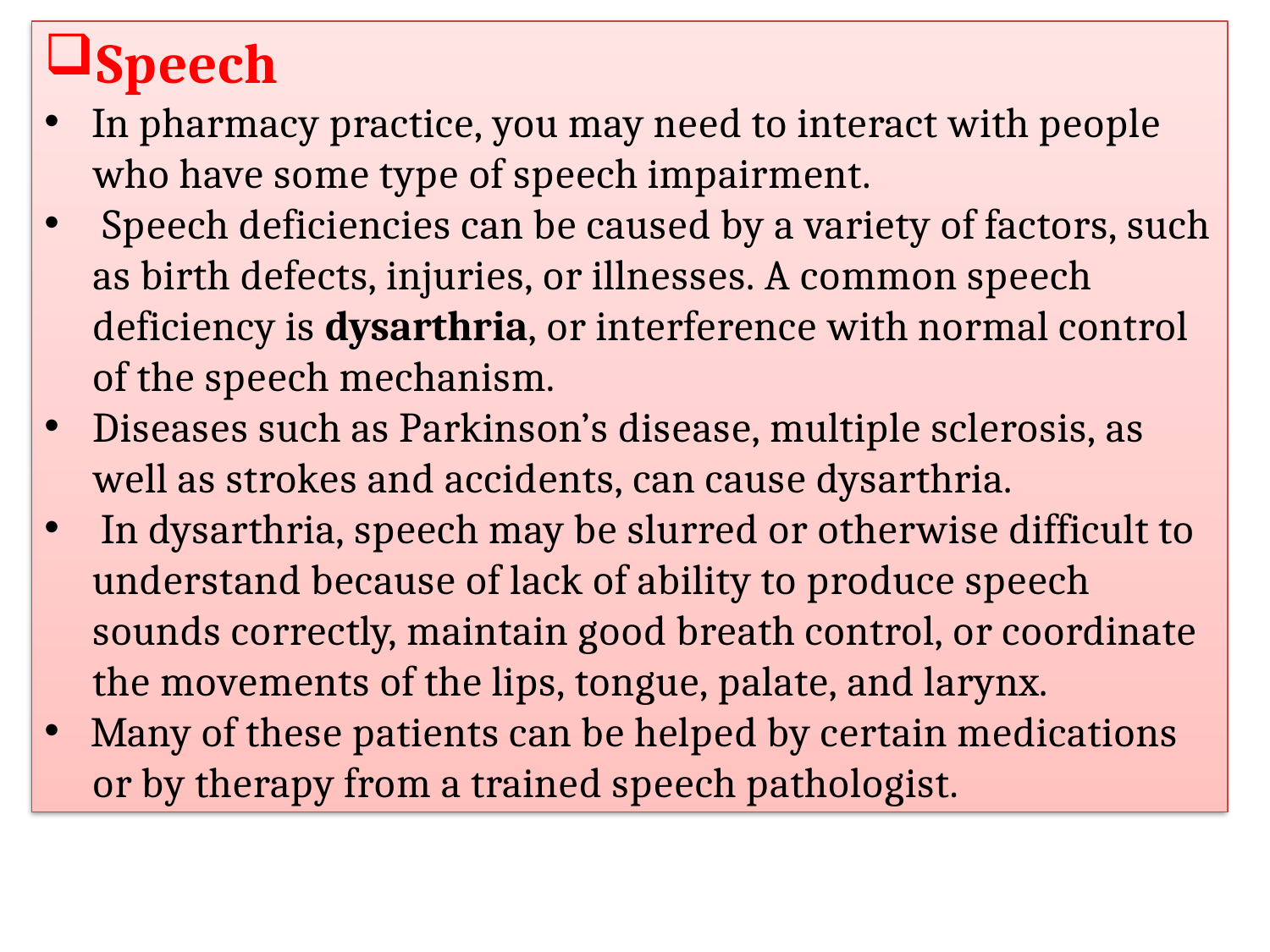

Speech
In pharmacy practice, you may need to interact with people who have some type of speech impairment.
 Speech deficiencies can be caused by a variety of factors, such as birth defects, injuries, or illnesses. A common speech deficiency is dysarthria, or interference with normal control of the speech mechanism.
Diseases such as Parkinson’s disease, multiple sclerosis, as well as strokes and accidents, can cause dysarthria.
 In dysarthria, speech may be slurred or otherwise difficult to understand because of lack of ability to produce speech sounds correctly, maintain good breath control, or coordinate the movements of the lips, tongue, palate, and larynx.
Many of these patients can be helped by certain medications or by therapy from a trained speech pathologist.